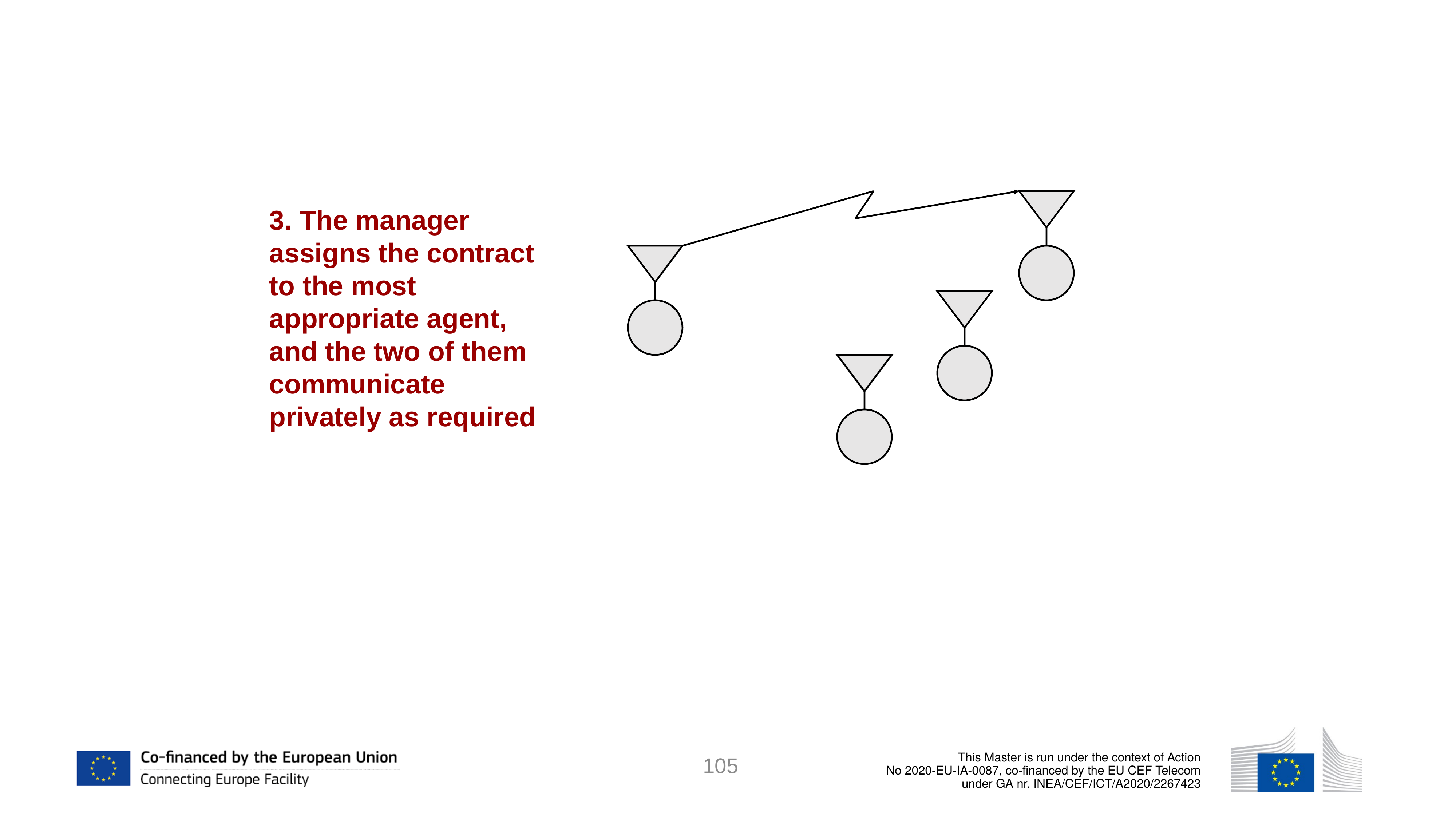

3. The manager assigns the contract to the most appropriate agent, and the two of them communicate privately as required

105